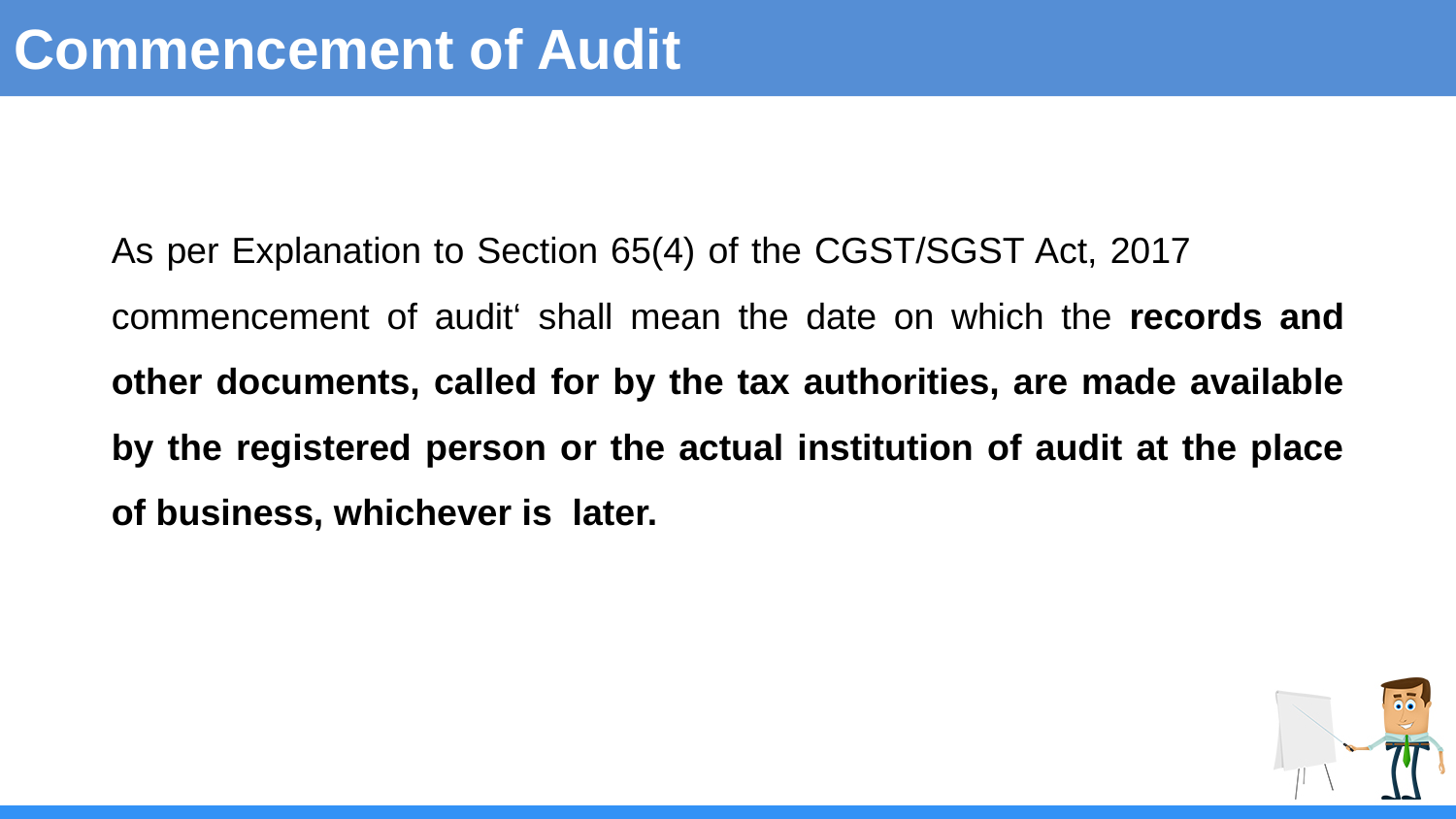

Commencement of Audit

As per Explanation to Section 65(4) of the CGST/SGST Act, 2017             commencement of audit‘ shall mean the date on which the records and other documents, called for by the tax authorities, are made available by the registered person or the actual institution of audit at the place of business, whichever is  later.